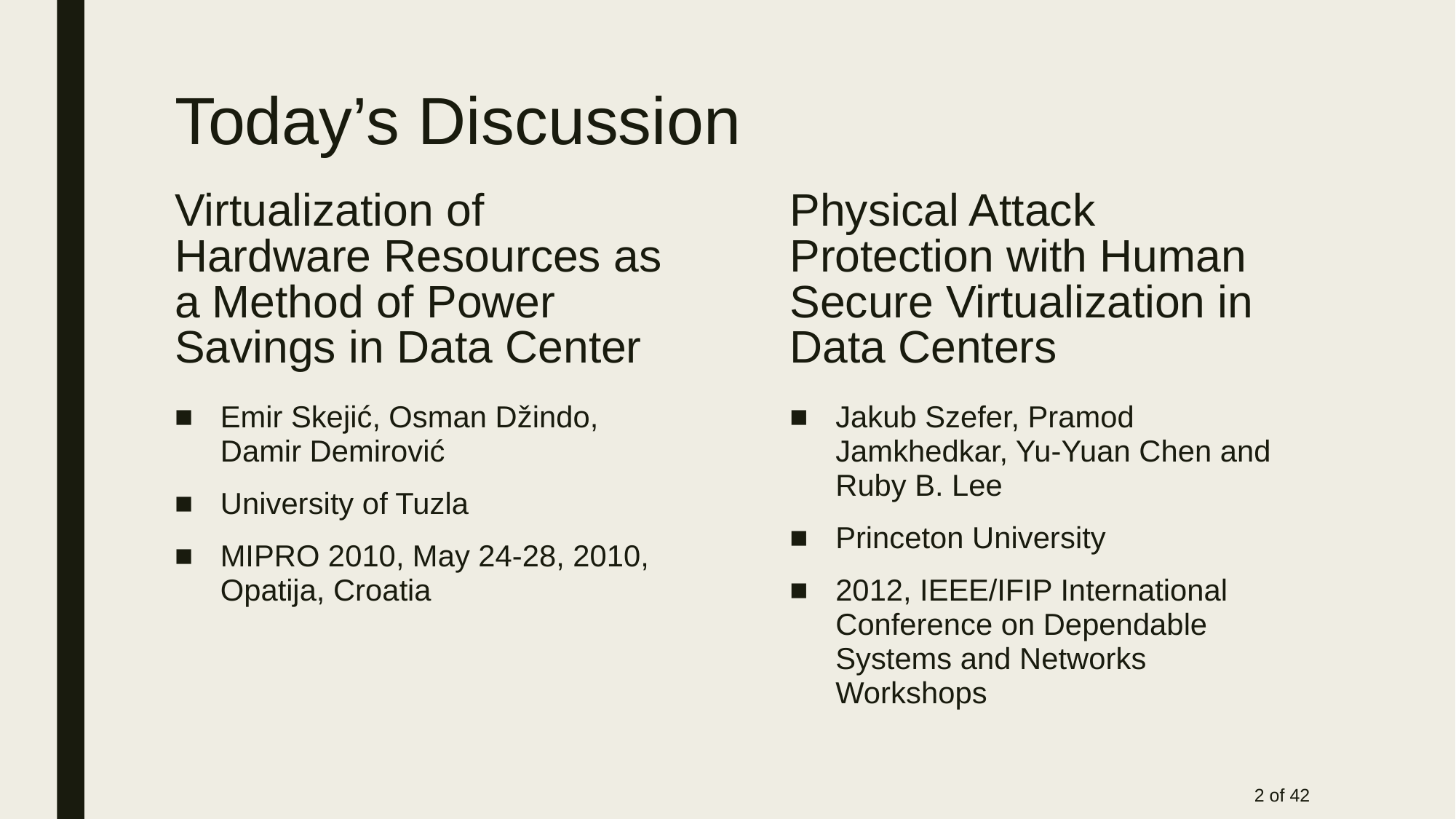

# Today’s Discussion
Virtualization of Hardware Resources as a Method of Power Savings in Data Center
Physical Attack Protection with Human Secure Virtualization in Data Centers
Emir Skejić, Osman Džindo, Damir Demirović
University of Tuzla
MIPRO 2010, May 24-28, 2010, Opatija, Croatia
Jakub Szefer, Pramod Jamkhedkar, Yu-Yuan Chen and Ruby B. Lee
Princeton University
2012, IEEE/IFIP International Conference on Dependable Systems and Networks Workshops
2 of 42